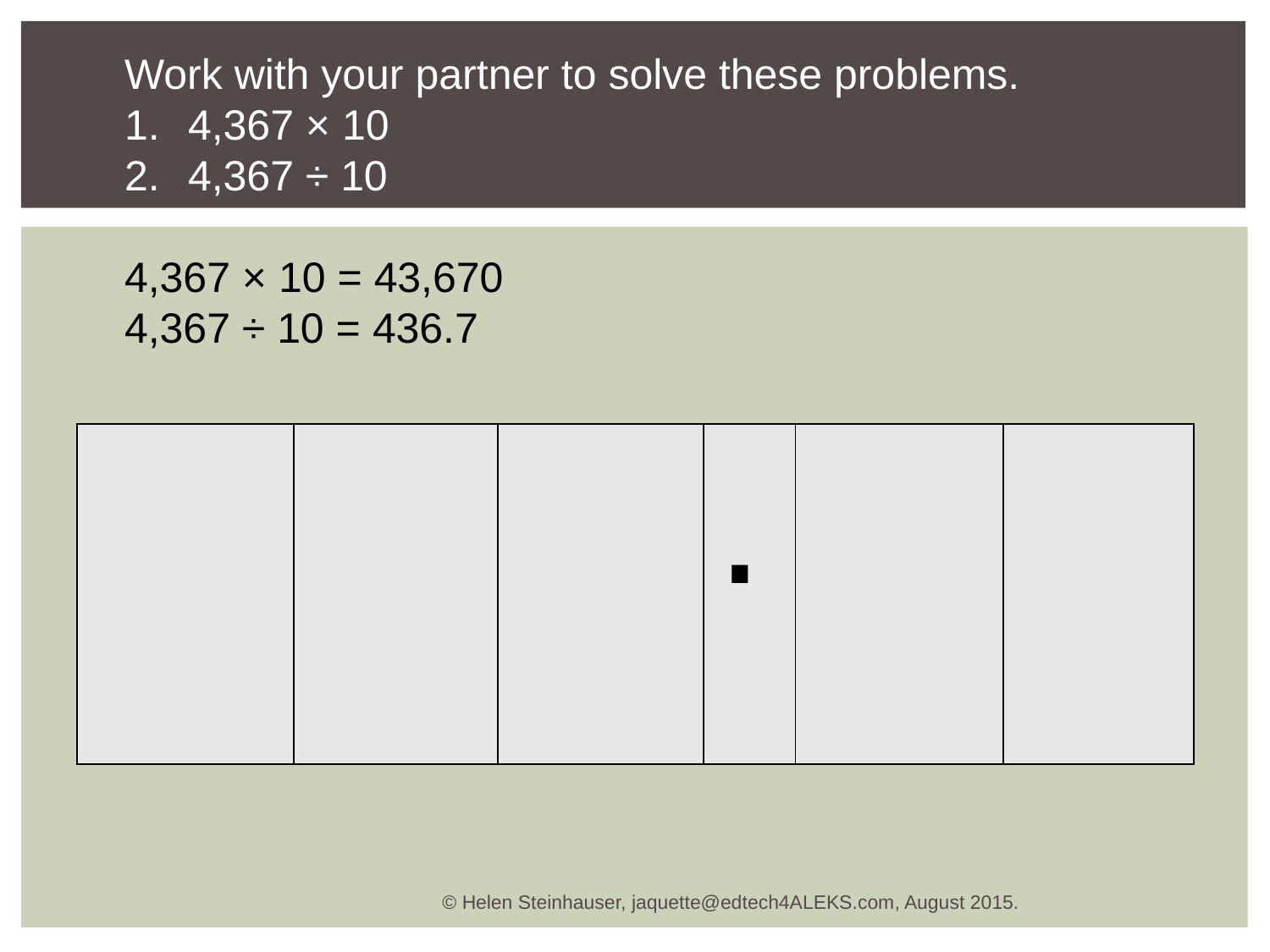

Work with your partner to solve these problems.
4,367 × 10
4,367 ÷ 10

4,367 × 10 = 43,670
4,367 ÷ 10 = 436.7

|  |  |  | . |  |  |
| --- | --- | --- | --- | --- | --- |
© Helen Steinhauser, jaquette@edtech4ALEKS.com, August 2015.